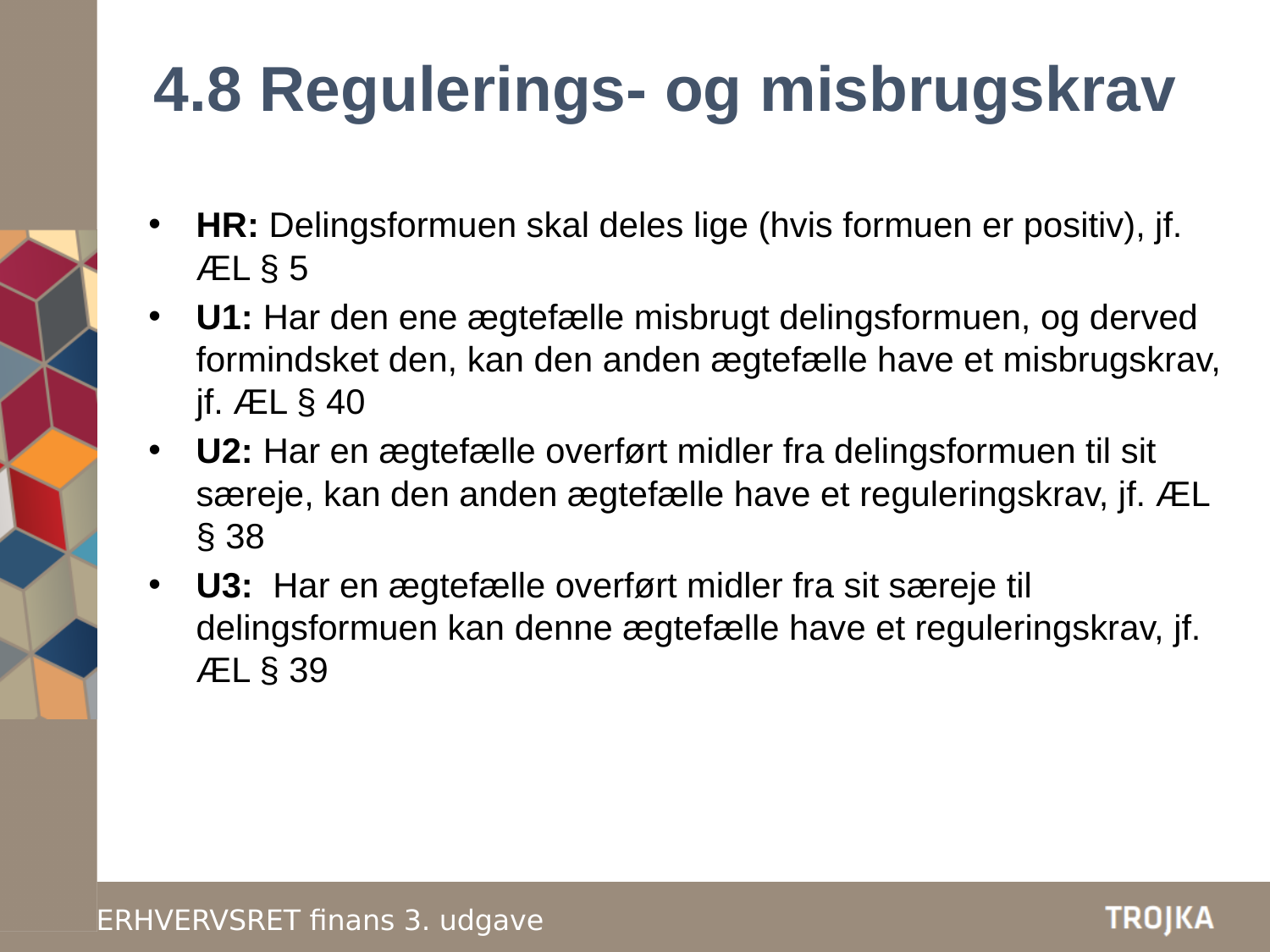

4.8 Regulerings- og misbrugskrav
HR: Delingsformuen skal deles lige (hvis formuen er positiv), jf. ÆL § 5
U1: Har den ene ægtefælle misbrugt delingsformuen, og derved formindsket den, kan den anden ægtefælle have et misbrugskrav, jf. ÆL § 40
U2: Har en ægtefælle overført midler fra delingsformuen til sit særeje, kan den anden ægtefælle have et reguleringskrav, jf. ÆL § 38
U3:  Har en ægtefælle overført midler fra sit særeje til delingsformuen kan denne ægtefælle have et reguleringskrav, jf. ÆL § 39